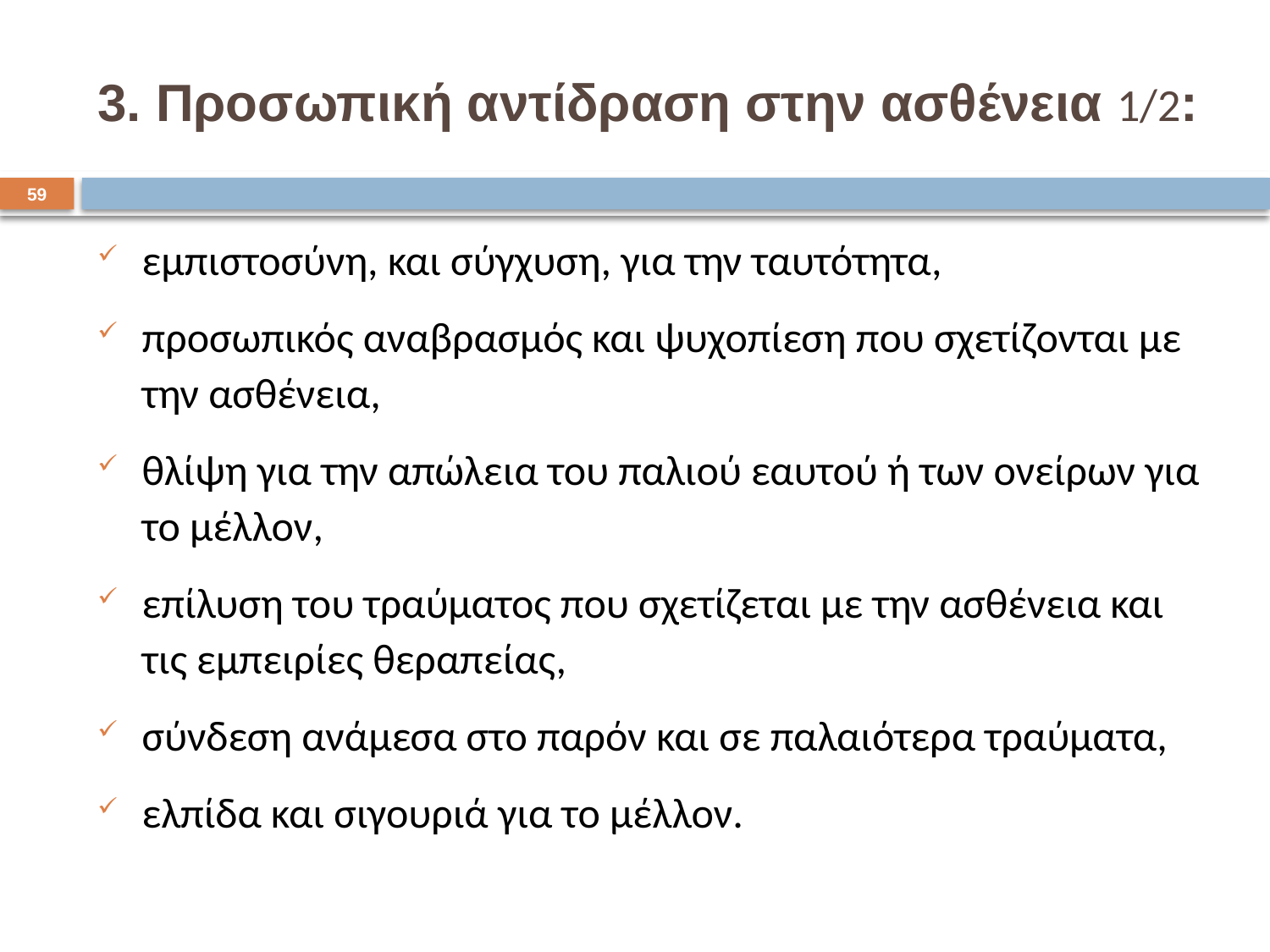

# 3. Προσωπική αντίδραση στην ασθένεια 1/2:
59
εμπιστοσύνη, και σύγχυση, για την ταυτότητα,
προσωπικός αναβρασμός και ψυχοπίεση που σχετίζονται με την ασθένεια,
θλίψη για την απώλεια του παλιού εαυτού ή των ονείρων για το μέλλον,
επίλυση του τραύματος που σχετίζεται με την ασθένεια και τις εμπειρίες θεραπείας,
σύνδεση ανάμεσα στο παρόν και σε παλαιότερα τραύματα,
ελπίδα και σιγουριά για το μέλλον.